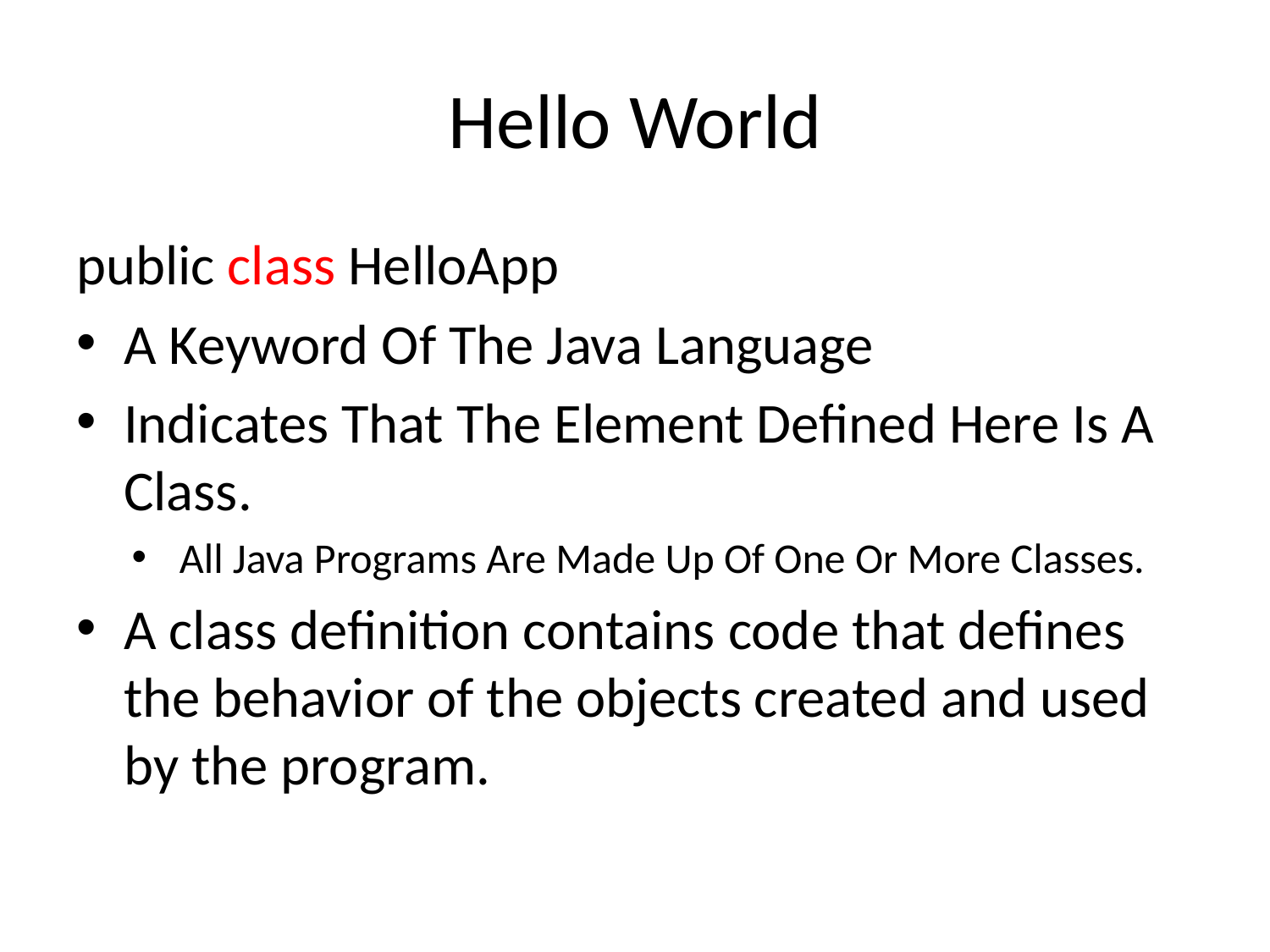

# Hello World
public class HelloApp
A Keyword Of The Java Language
Indicates That The Element Defined Here Is A Class.
All Java Programs Are Made Up Of One Or More Classes.
A class definition contains code that defines the behavior of the objects created and used by the program.